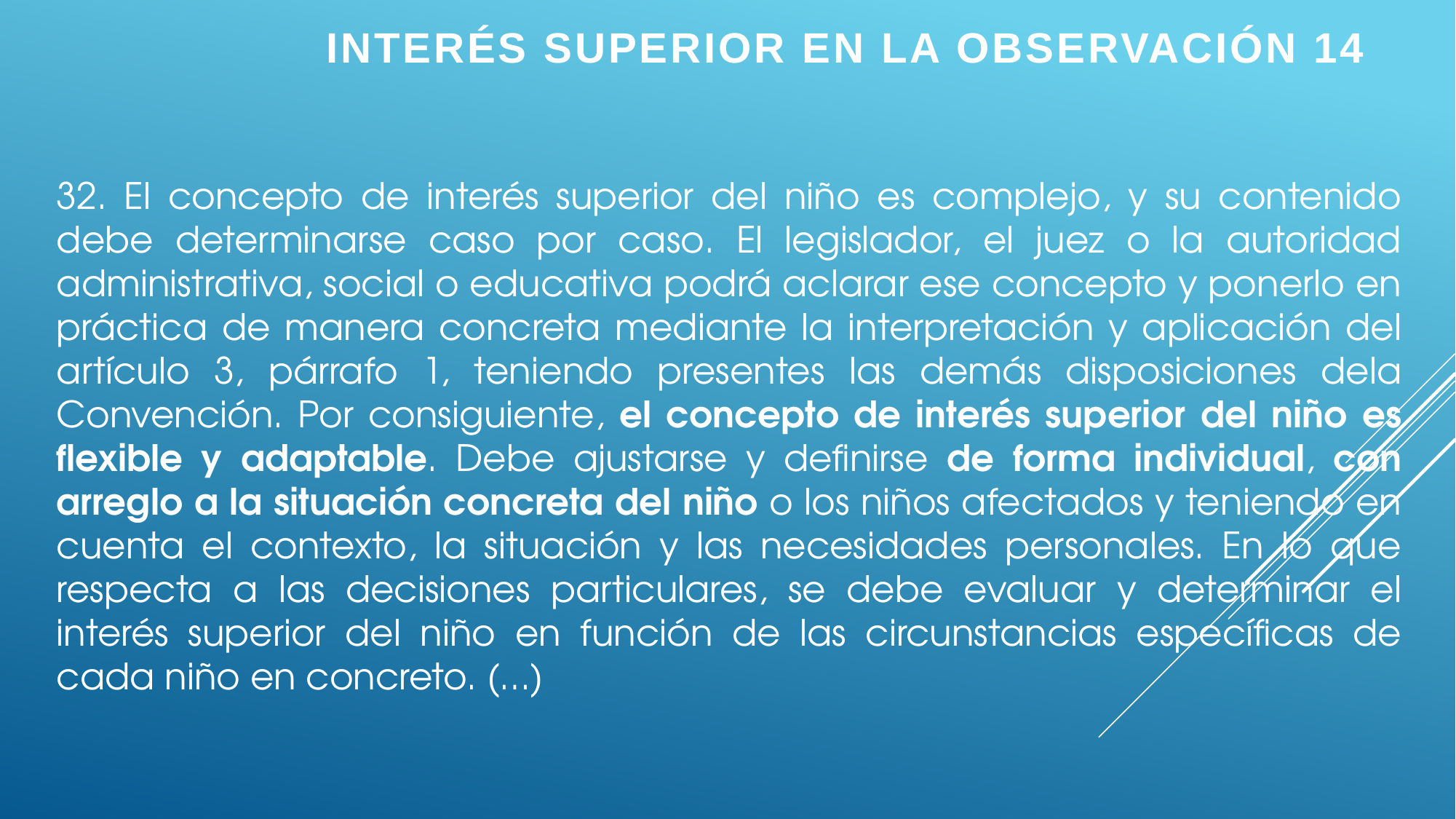

INTERÉS SUPERIOR EN LA OBSERVACIÓN 14
32. El concepto de interés superior del niño es complejo, y su contenido debe determinarse caso por caso. El legislador, el juez o la autoridad administrativa, social o educativa podrá aclarar ese concepto y ponerlo en práctica de manera concreta mediante la interpretación y aplicación del artículo 3, párrafo 1, teniendo presentes las demás disposiciones dela Convención. Por consiguiente, el concepto de interés superior del niño es flexible y adaptable. Debe ajustarse y definirse de forma individual, con arreglo a la situación concreta del niño o los niños afectados y teniendo en cuenta el contexto, la situación y las necesidades personales. En lo que respecta a las decisiones particulares, se debe evaluar y determinar el interés superior del niño en función de las circunstancias específicas de cada niño en concreto. (…)